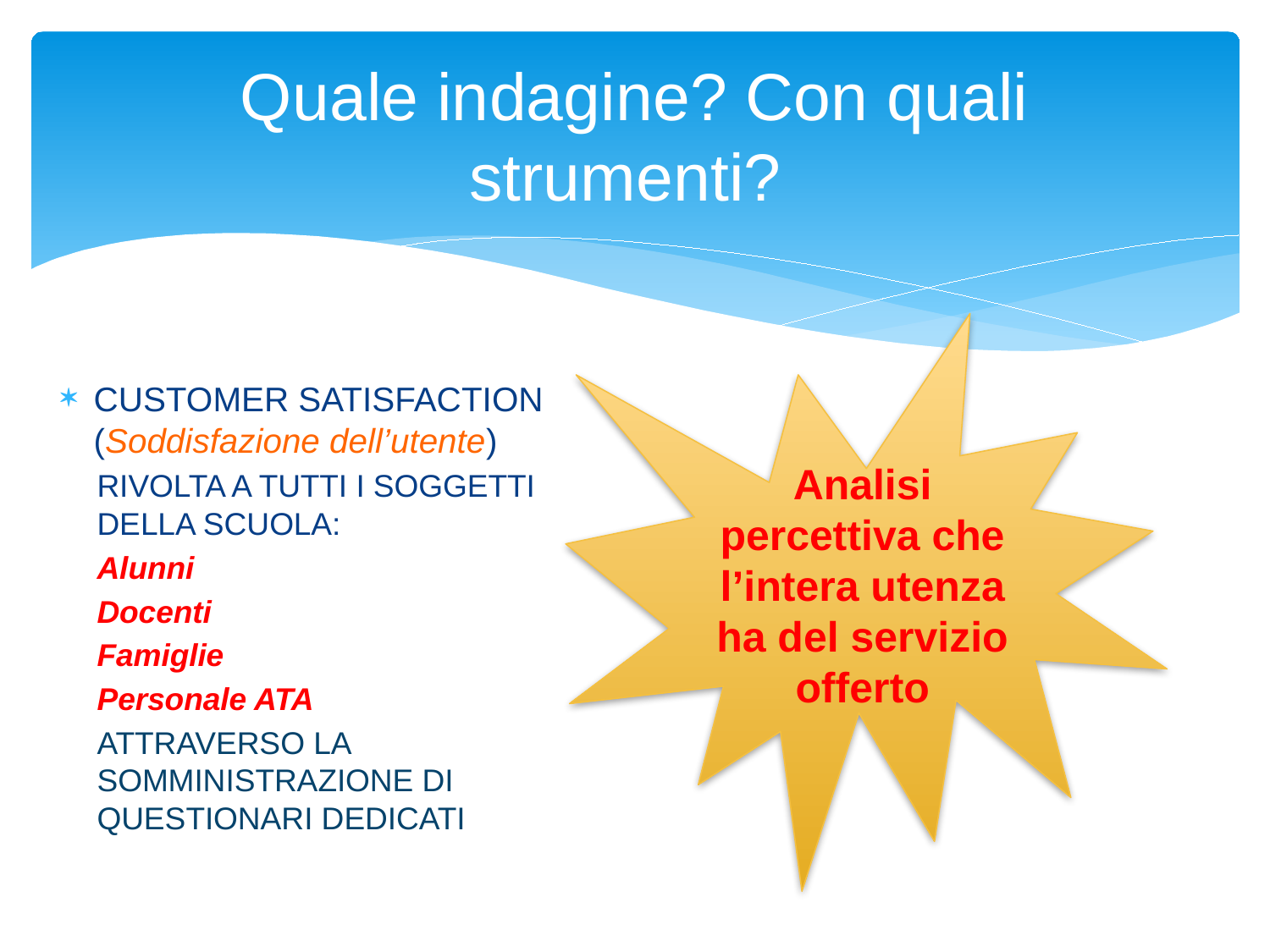

# Quale indagine? Con quali strumenti?
Analisi percettiva che l’intera utenza ha del servizio offerto

CUSTOMER SATISFACTION (Soddisfazione dell’utente)
RIVOLTA A TUTTI I SOGGETTI DELLA SCUOLA:
Alunni
Docenti
Famiglie
Personale ATA
ATTRAVERSO LA SOMMINISTRAZIONE DI QUESTIONARI DEDICATI